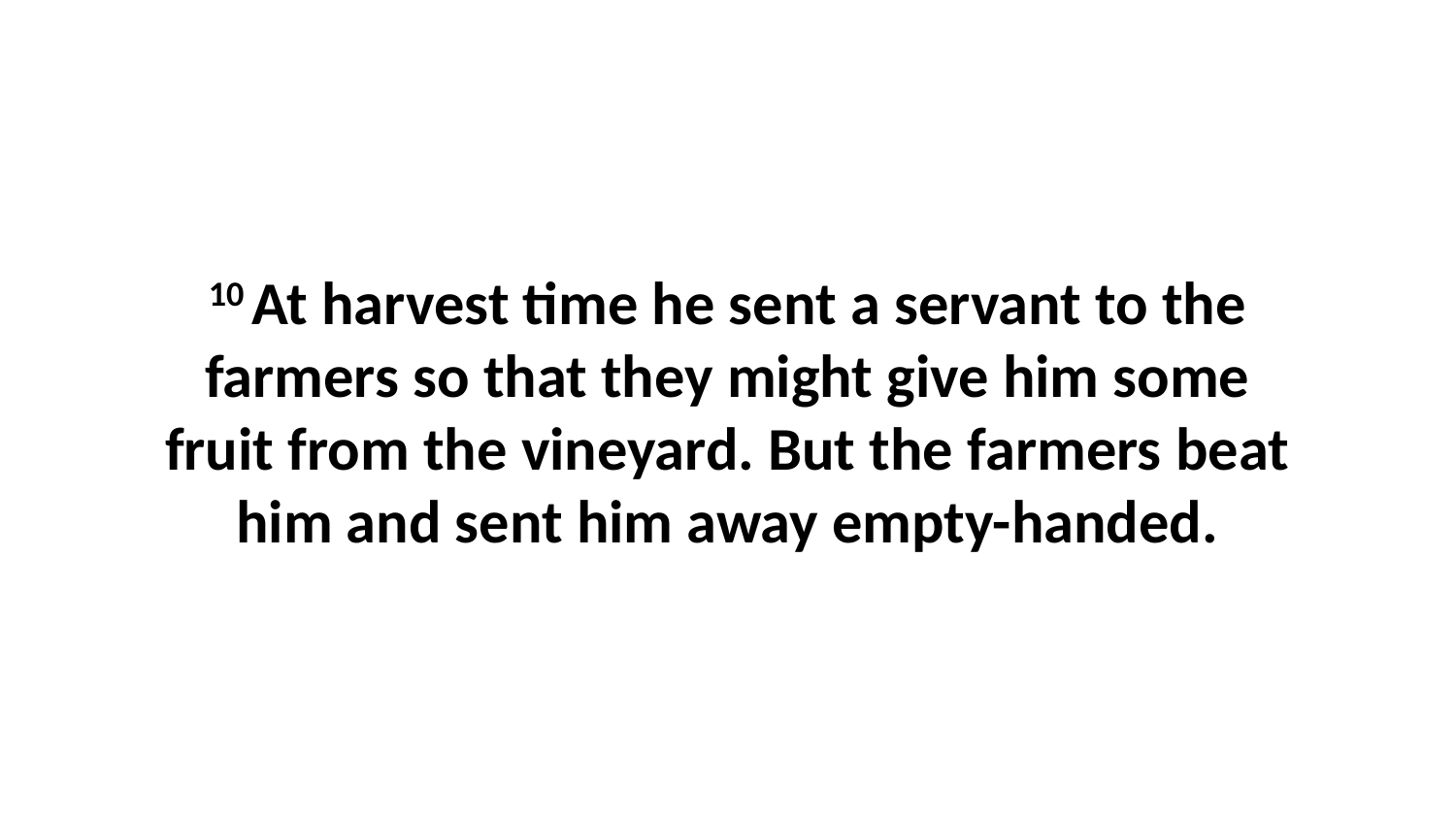

10 At harvest time he sent a servant to the farmers so that they might give him some fruit from the vineyard. But the farmers beat him and sent him away empty-handed.